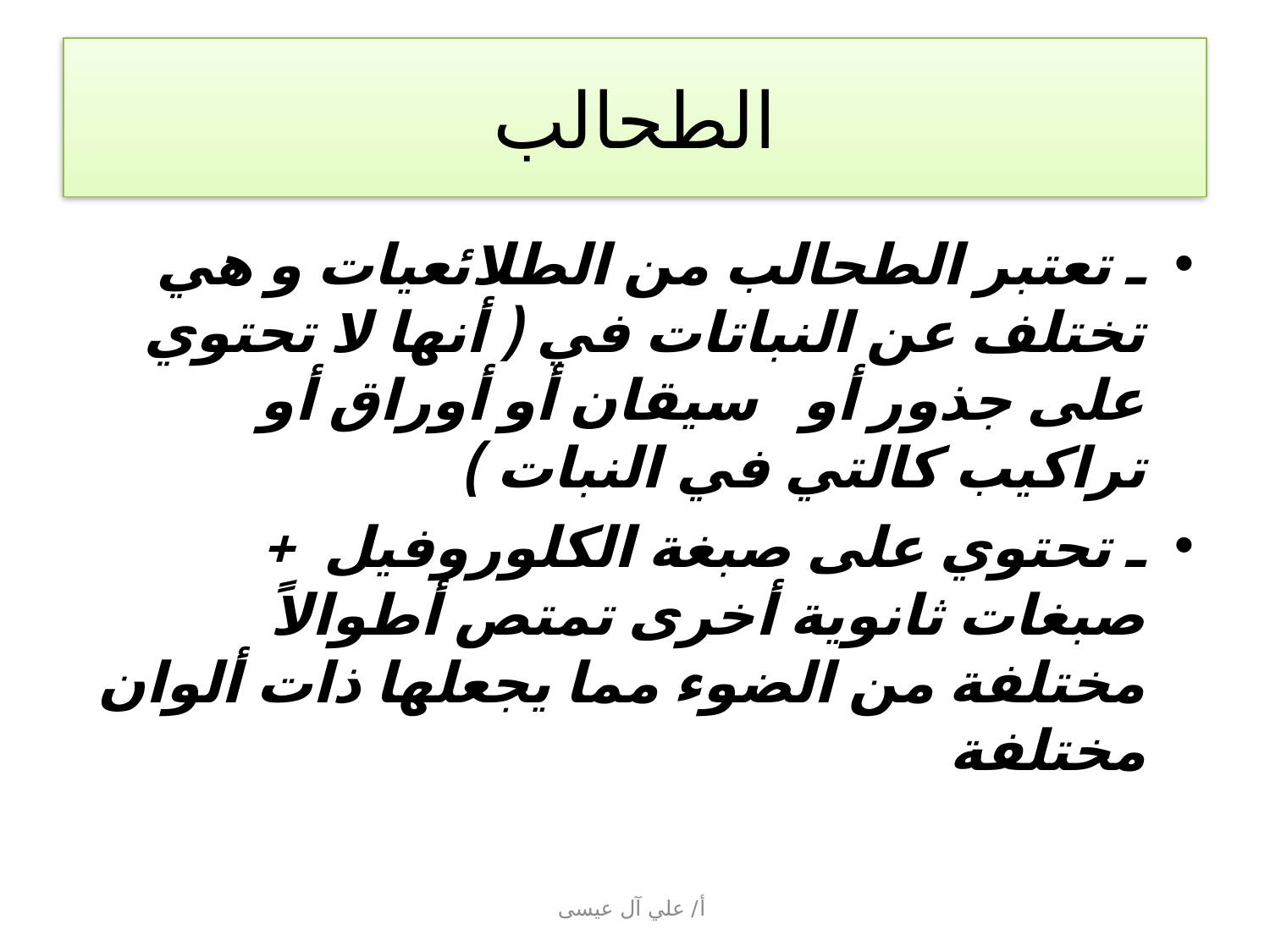

# الطحالب
ـ تعتبر الطحالب من الطلائعيات و هي تختلف عن النباتات في ( أنها لا تحتوي على جذور أو   سيقان أو أوراق أو تراكيب كالتي في النبات )
ـ تحتوي على صبغة الكلوروفيل  + صبغات ثانوية أخرى تمتص أطوالاً مختلفة من الضوء مما يجعلها ذات ألوان مختلفة

أ/ علي آل عيسى